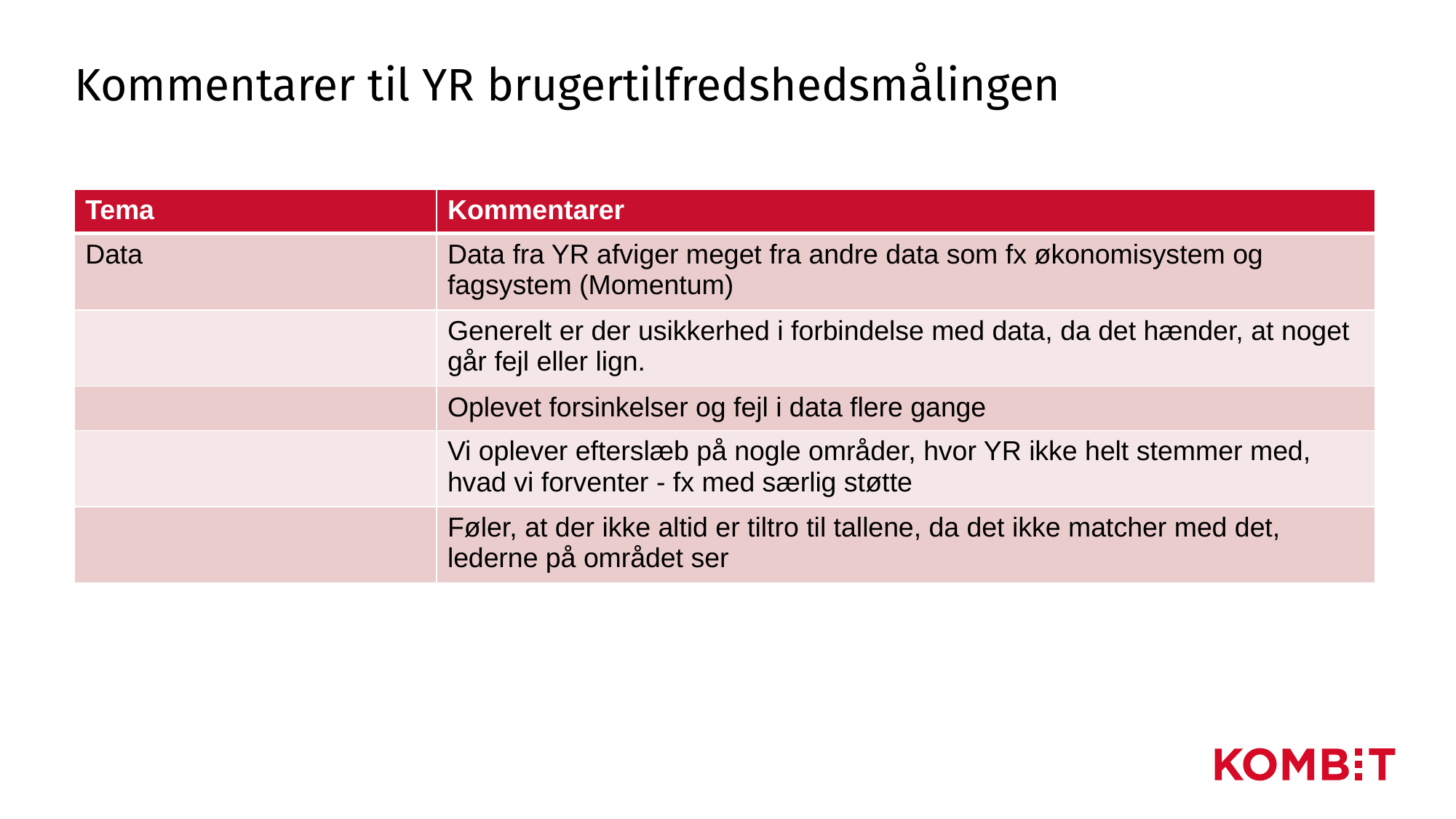

# Kommentarer til YR brugertilfredshedsmålingen
| Tema | Kommentarer |
| --- | --- |
| Data | Data fra YR afviger meget fra andre data som fx økonomisystem og fagsystem (Momentum) |
|  | Generelt er der usikkerhed i forbindelse med data, da det hænder, at noget går fejl eller lign. |
|  | Oplevet forsinkelser og fejl i data flere gange |
|  | Vi oplever efterslæb på nogle områder, hvor YR ikke helt stemmer med, hvad vi forventer - fx med særlig støtte |
|  | Føler, at der ikke altid er tiltro til tallene, da det ikke matcher med det, lederne på området ser |